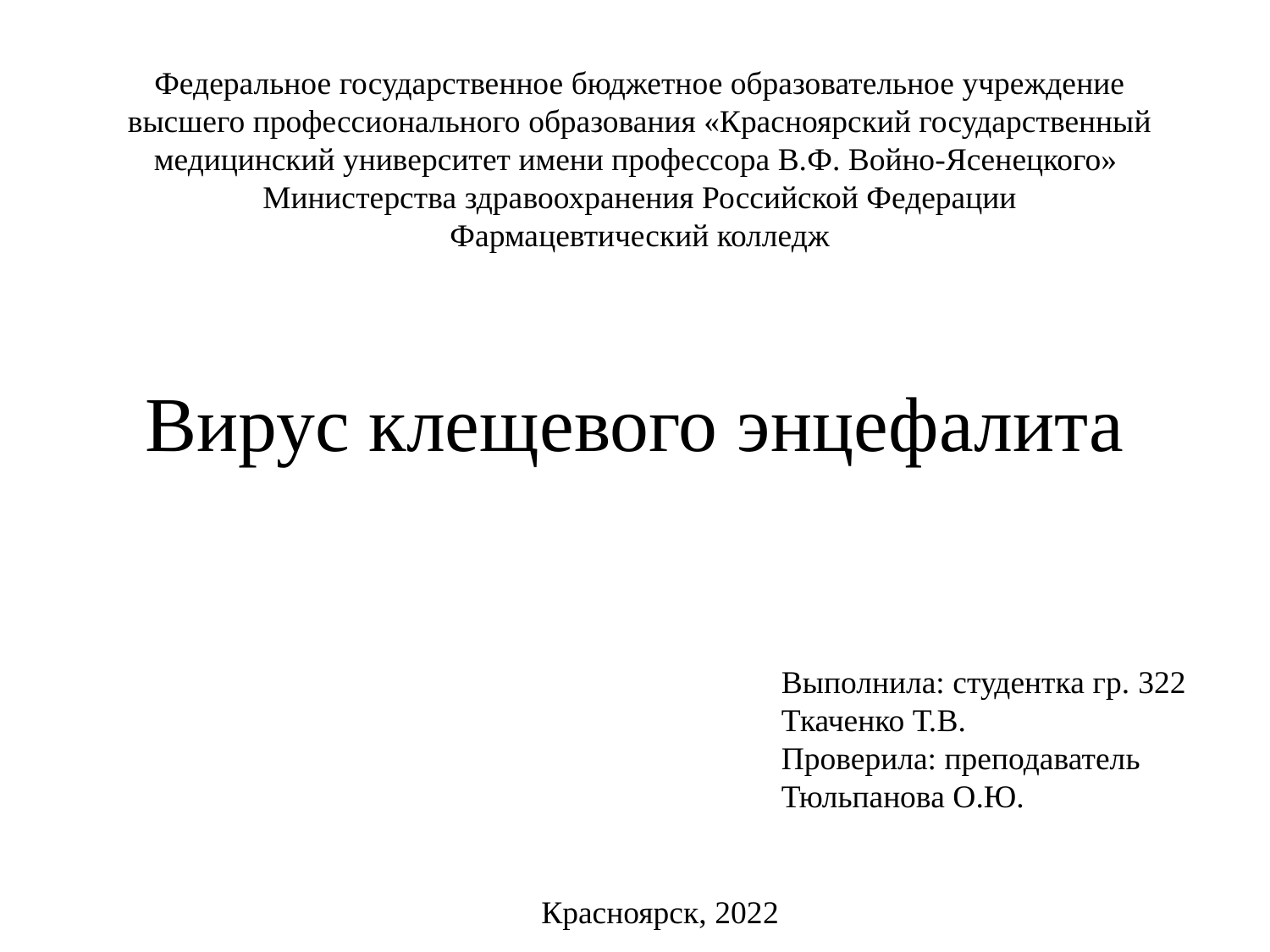

Федеральное государственное бюджетное образовательное учреждение высшего профессионального образования «Красноярский государственный медицинский университет имени профессора В.Ф. Войно-Ясенецкого»
Министерства здравоохранения Российской Федерации
Фармацевтический колледж
# Вирус клещевого энцефалита
Выполнила: студентка гр. 322
Ткаченко Т.В.
Проверила: преподаватель
Тюльпанова О.Ю.
Красноярск, 2022